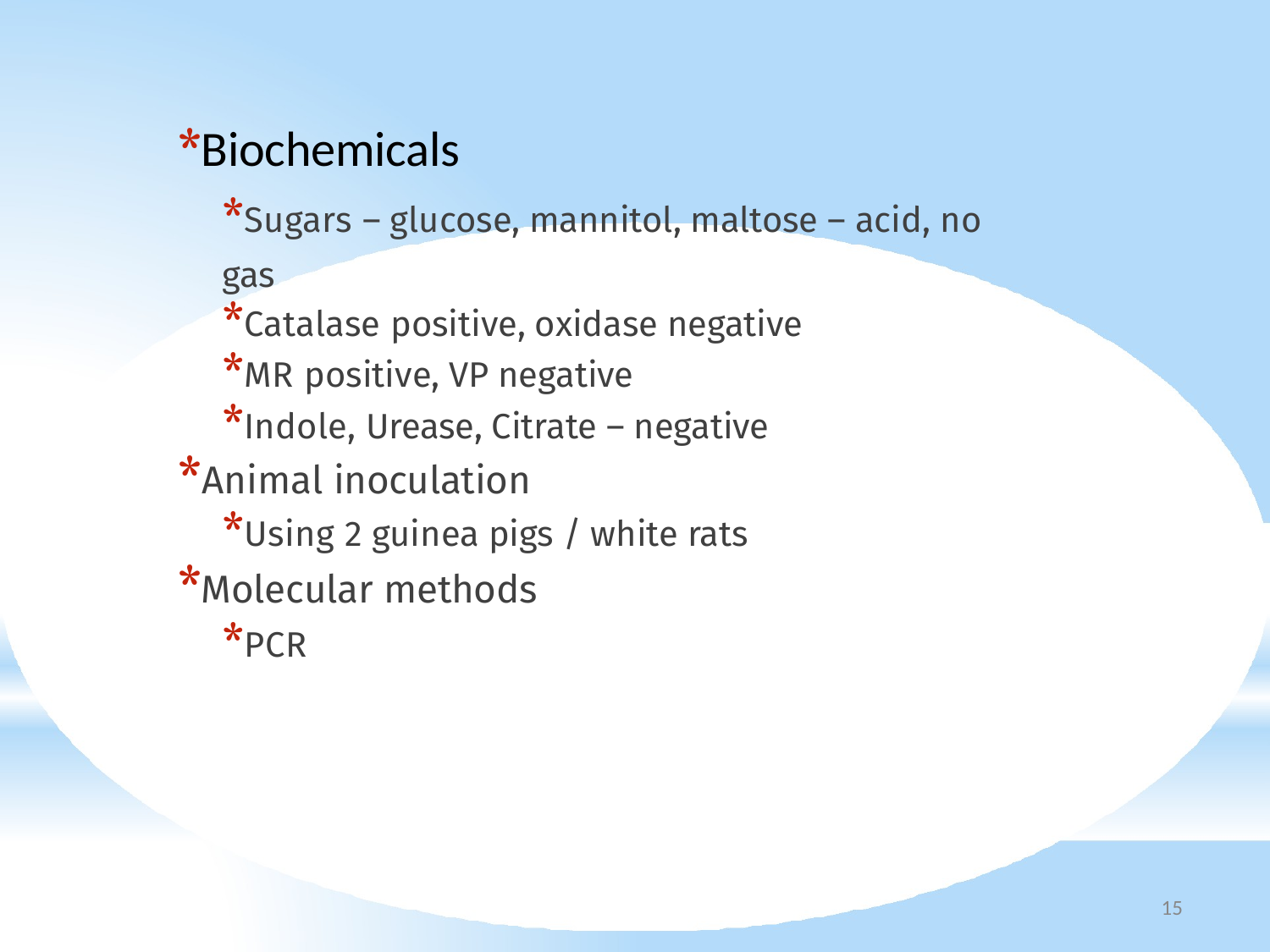

# *Biochemicals
*Sugars – glucose, mannitol, maltose – acid, no gas
*Catalase positive, oxidase negative
*MR positive, VP negative
*Indole, Urease, Citrate – negative
*Animal inoculation
*Using 2 guinea pigs / white rats
*Molecular methods
*PCR
15